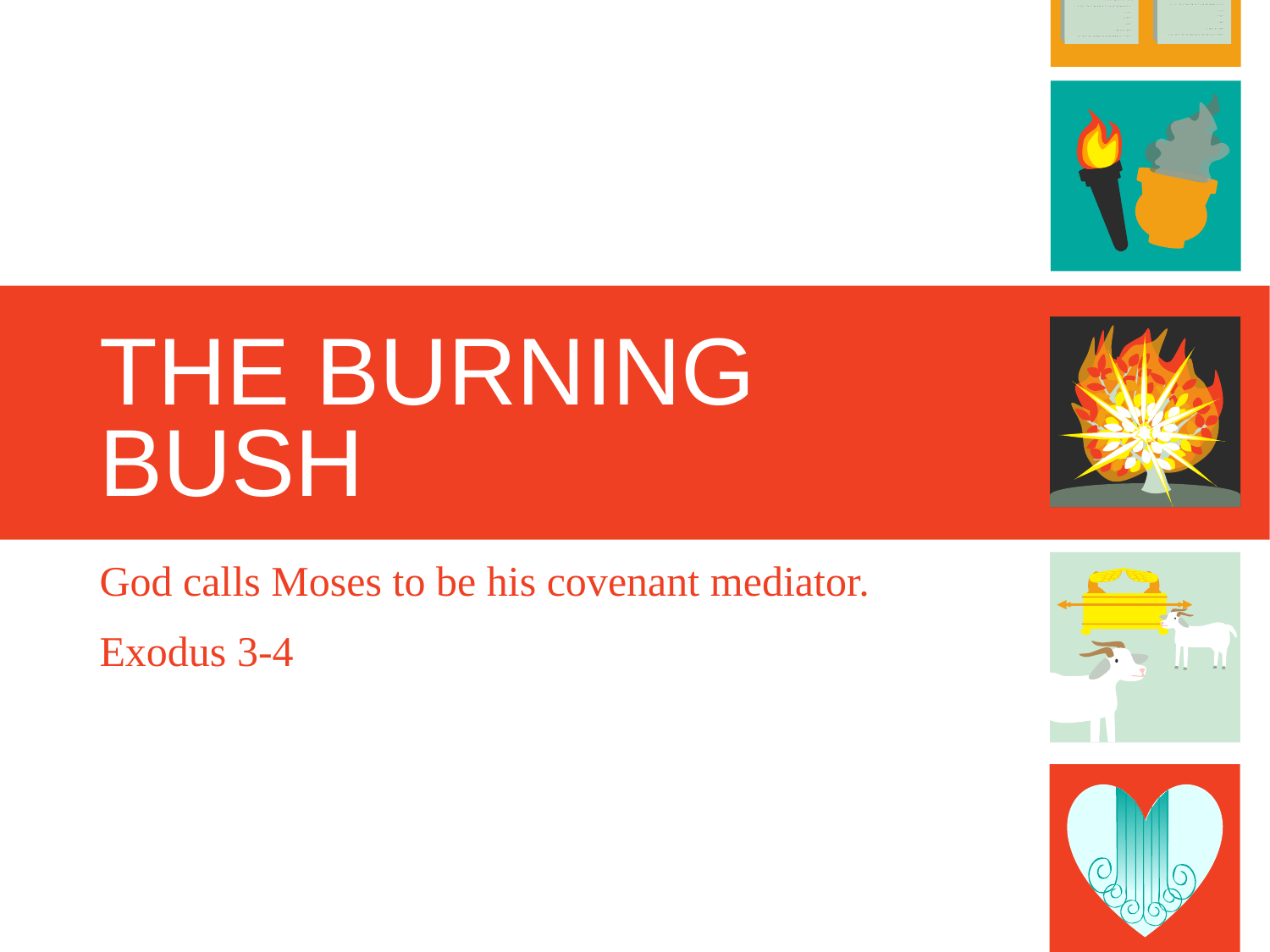

# The BurNing Bush
God calls Moses to be his covenant mediator.
Exodus 3-4